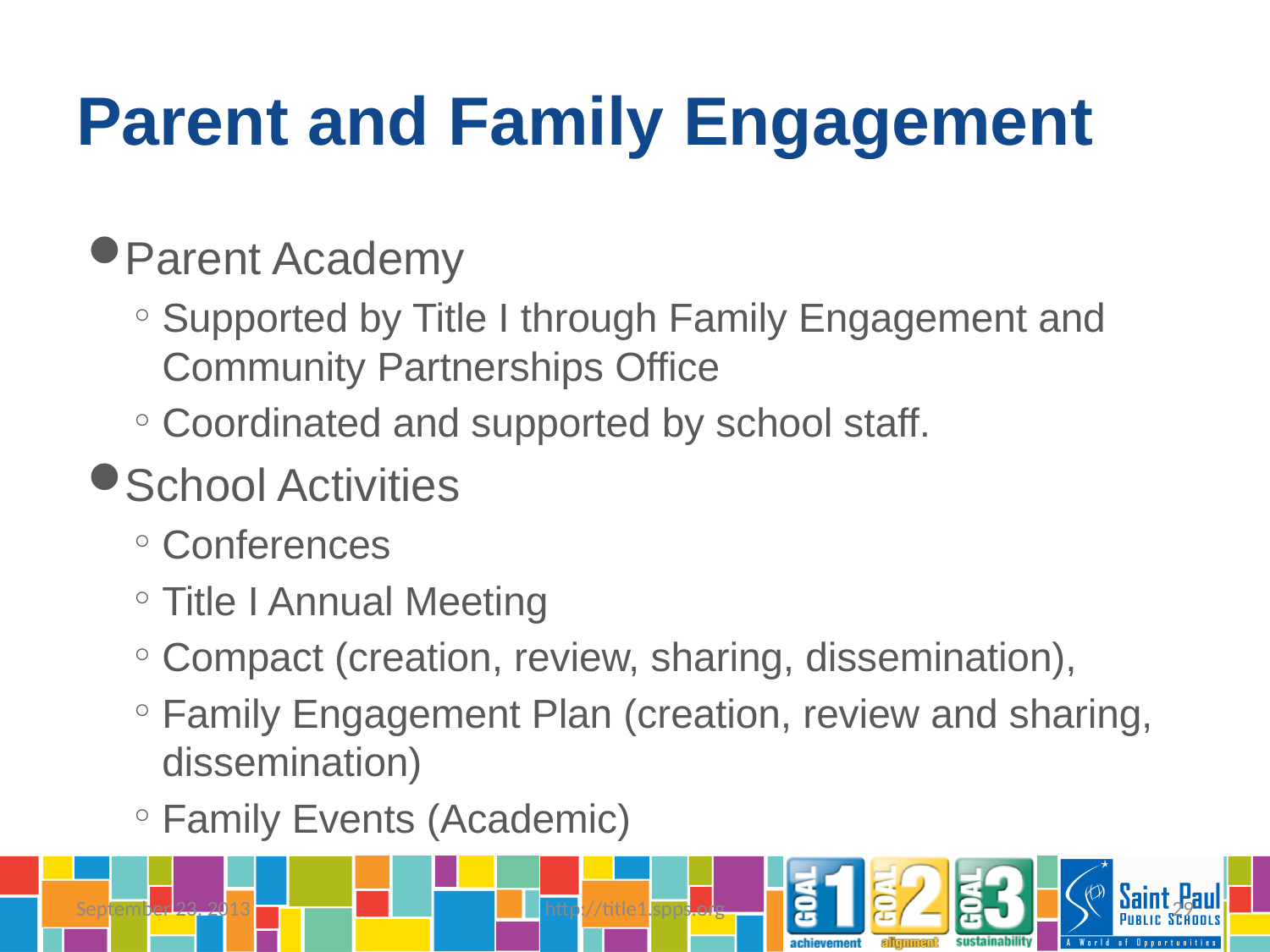

# Parent and Family Engagement
Parent Academy
Supported by Title I through Family Engagement and Community Partnerships Office
Coordinated and supported by school staff.
School Activities
Conferences
Title I Annual Meeting
Compact (creation, review, sharing, dissemination),
Family Engagement Plan (creation, review and sharing, dissemination)
Family Events (Academic)
September 23, 2013
http://title1.spps.org
29